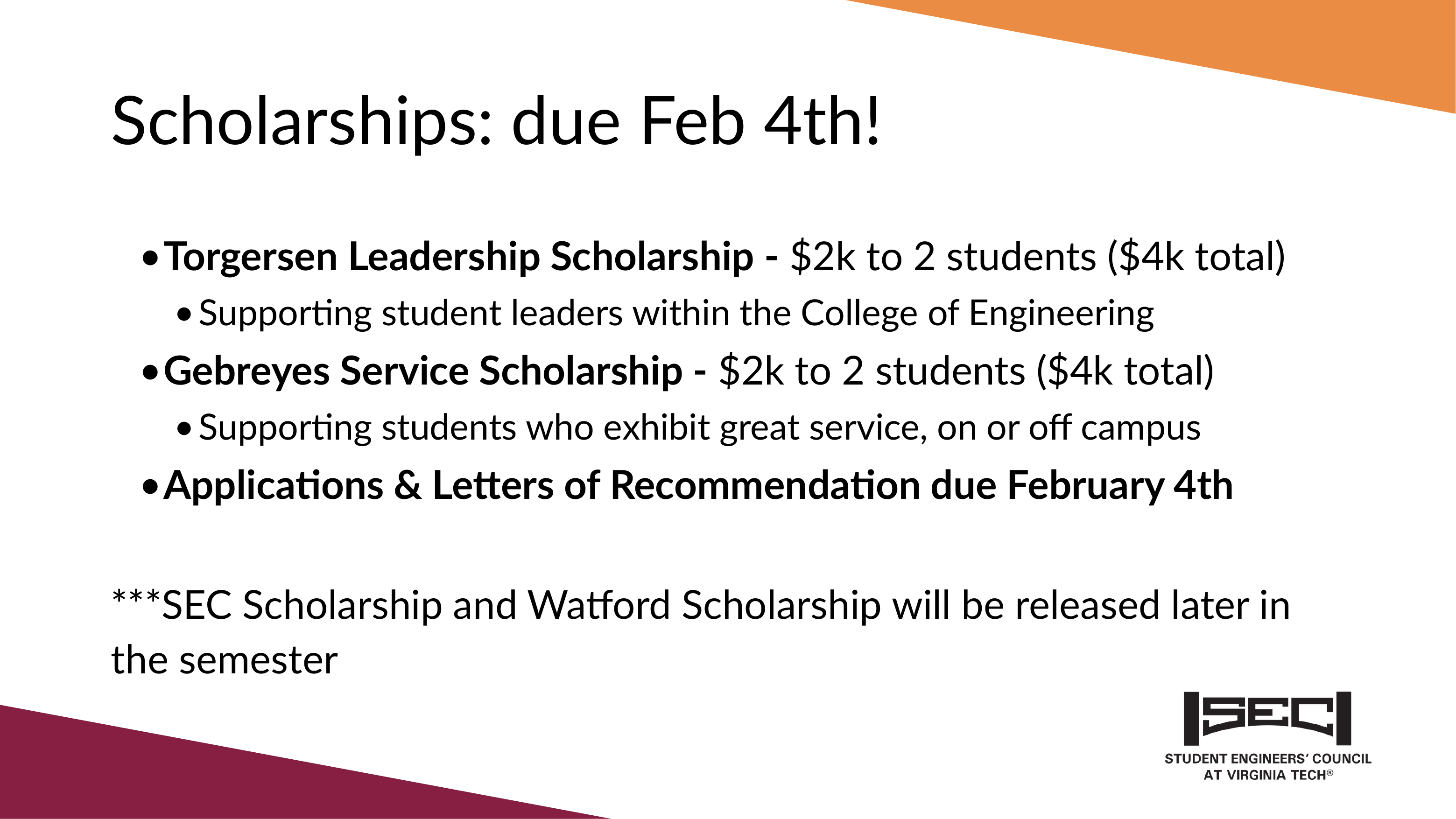

# Scholarships: due Feb 4th!
Torgersen Leadership Scholarship - $2k to 2 students ($4k total)
Supporting student leaders within the College of Engineering
Gebreyes Service Scholarship - $2k to 2 students ($4k total)
Supporting students who exhibit great service, on or off campus
Applications & Letters of Recommendation due February 4th

***SEC Scholarship and Watford Scholarship will be released later in the semester